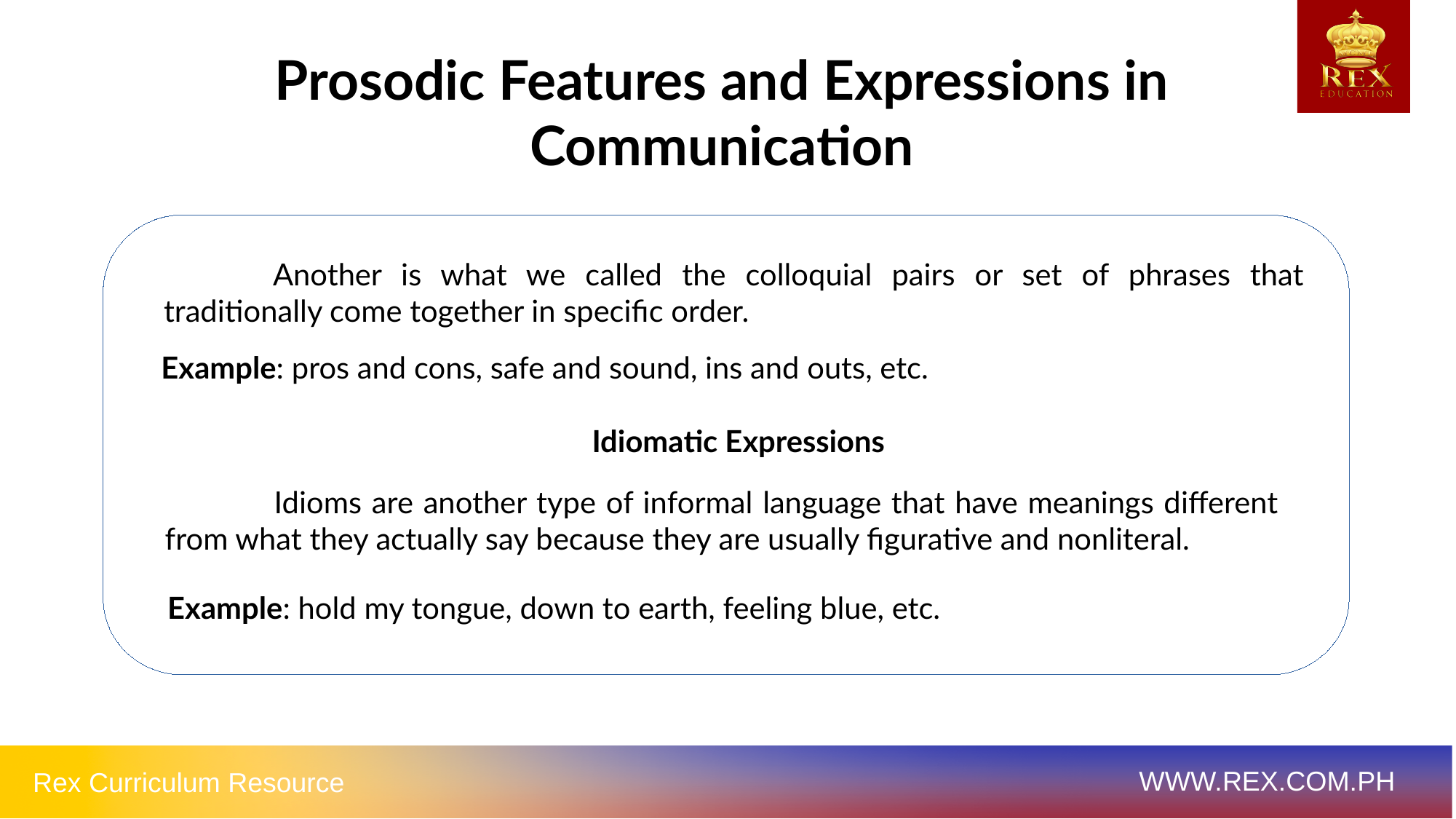

Prosodic Features and Expressions in Communication

	Another is what we called the colloquial pairs or set of phrases that traditionally come together in specific order.
Example: pros and cons, safe and sound, ins and outs, etc.
Idiomatic Expressions
	Idioms are another type of informal language that have meanings different from what they actually say because they are usually figurative and nonliteral.
Example: hold my tongue, down to earth, feeling blue, etc.